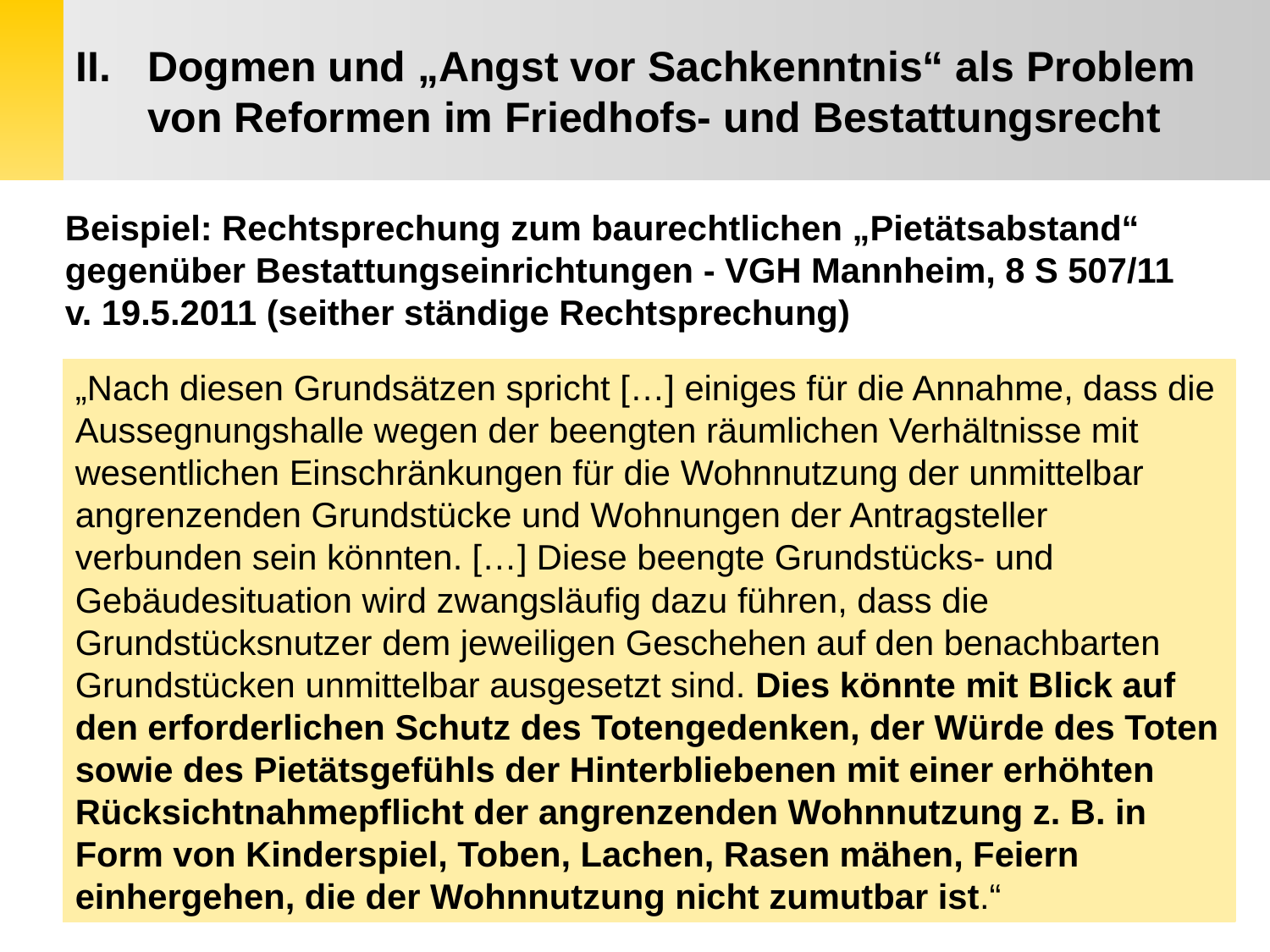

Dogmen und „Angst vor Sachkenntnis“ als Problem von Reformen im Friedhofs- und Bestattungsrecht
Beispiel: Rechtsprechung zum baurechtlichen „Pietätsabstand“ gegenüber Bestattungseinrichtungen - VGH Mannheim, 8 S 507/11 v. 19.5.2011 (seither ständige Rechtsprechung)
„Nach diesen Grundsätzen spricht […] einiges für die Annahme, dass die Aussegnungshalle wegen der beengten räumlichen Verhältnisse mit wesentlichen Einschränkungen für die Wohnnutzung der unmittelbar angrenzenden Grundstücke und Wohnungen der Antragsteller verbunden sein könnten. […] Diese beengte Grundstücks- und Gebäudesituation wird zwangsläufig dazu führen, dass die Grundstücksnutzer dem jeweiligen Geschehen auf den benachbarten Grundstücken unmittelbar ausgesetzt sind. Dies könnte mit Blick auf den erforderlichen Schutz des Totengedenken, der Würde des Toten sowie des Pietätsgefühls der Hinterbliebenen mit einer erhöhten Rücksichtnahmepflicht der angrenzenden Wohnnutzung z. B. in Form von Kinderspiel, Toben, Lachen, Rasen mähen, Feiern einhergehen, die der Wohnnutzung nicht zumutbar ist.“